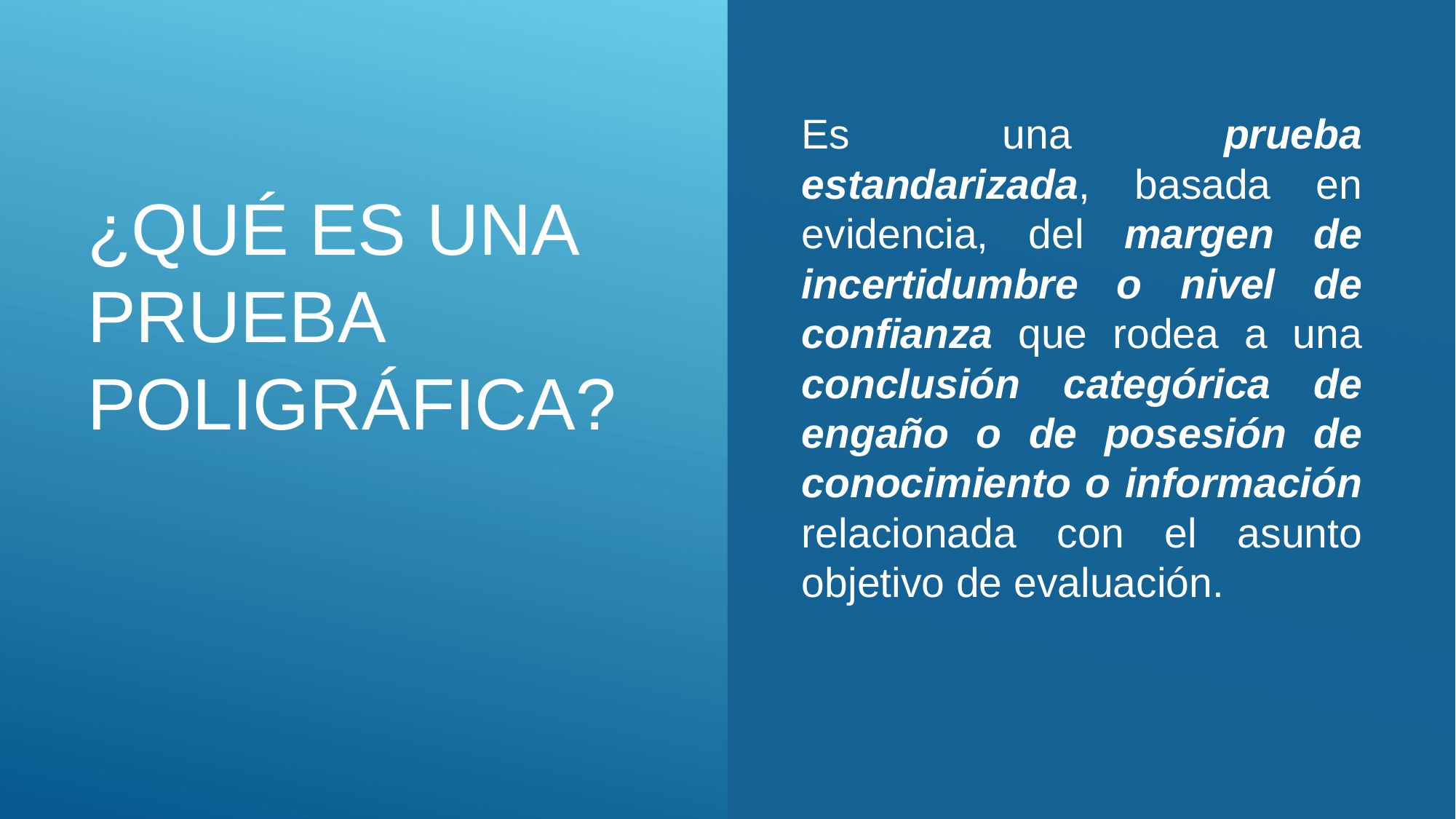

# ¿Qué es una prueba poligráfica?
Es una prueba estandarizada, basada en evidencia, del margen de incertidumbre o nivel de confianza que rodea a una conclusión categórica de engaño o de posesión de conocimiento o información relacionada con el asunto objetivo de evaluación.